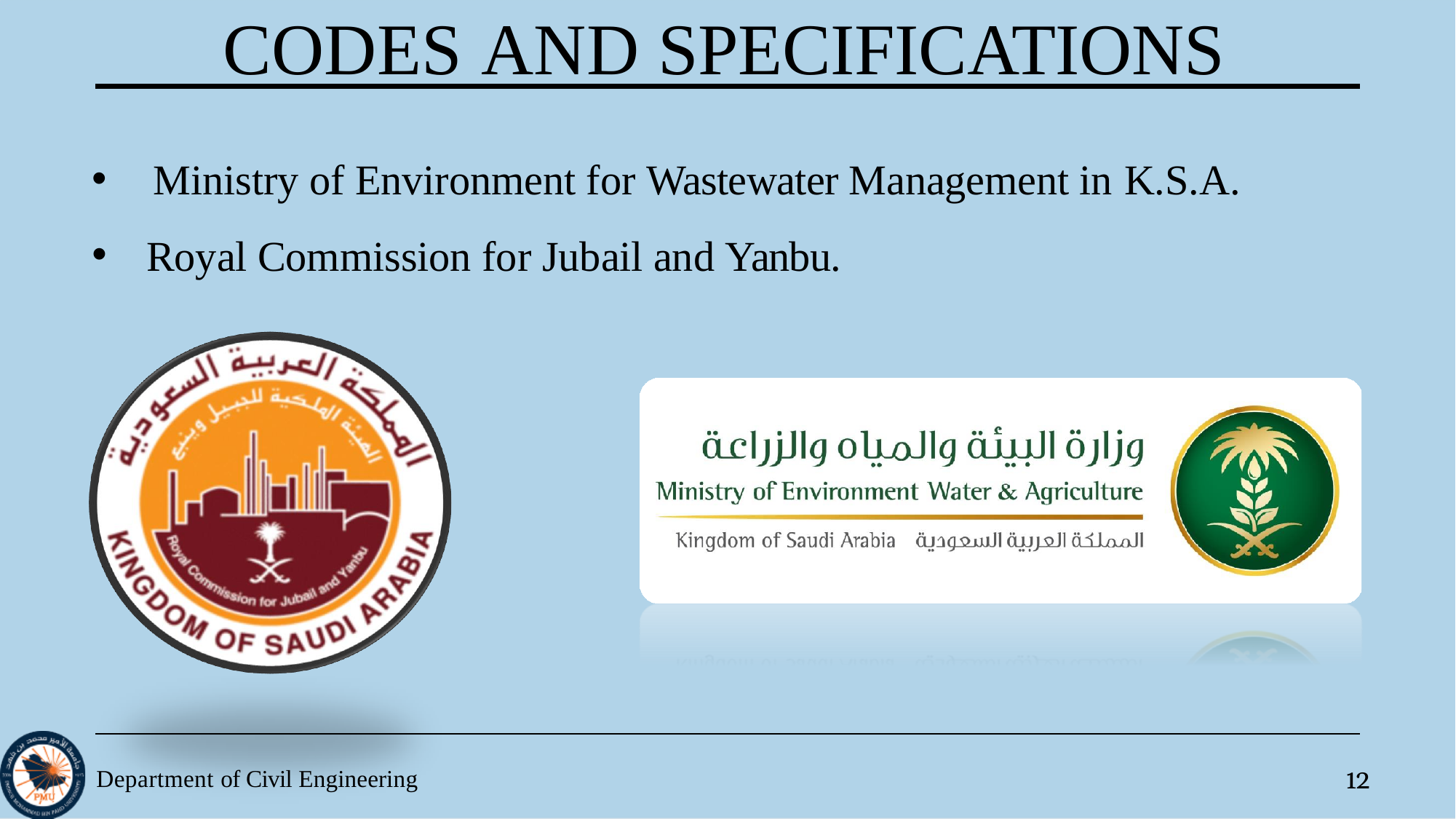

# CODES AND SPECIFICATIONS

Ministry of Environment for Wastewater Management in K.S.A.
Royal Commission for Jubail and Yanbu.

Department of Civil Engineering
12